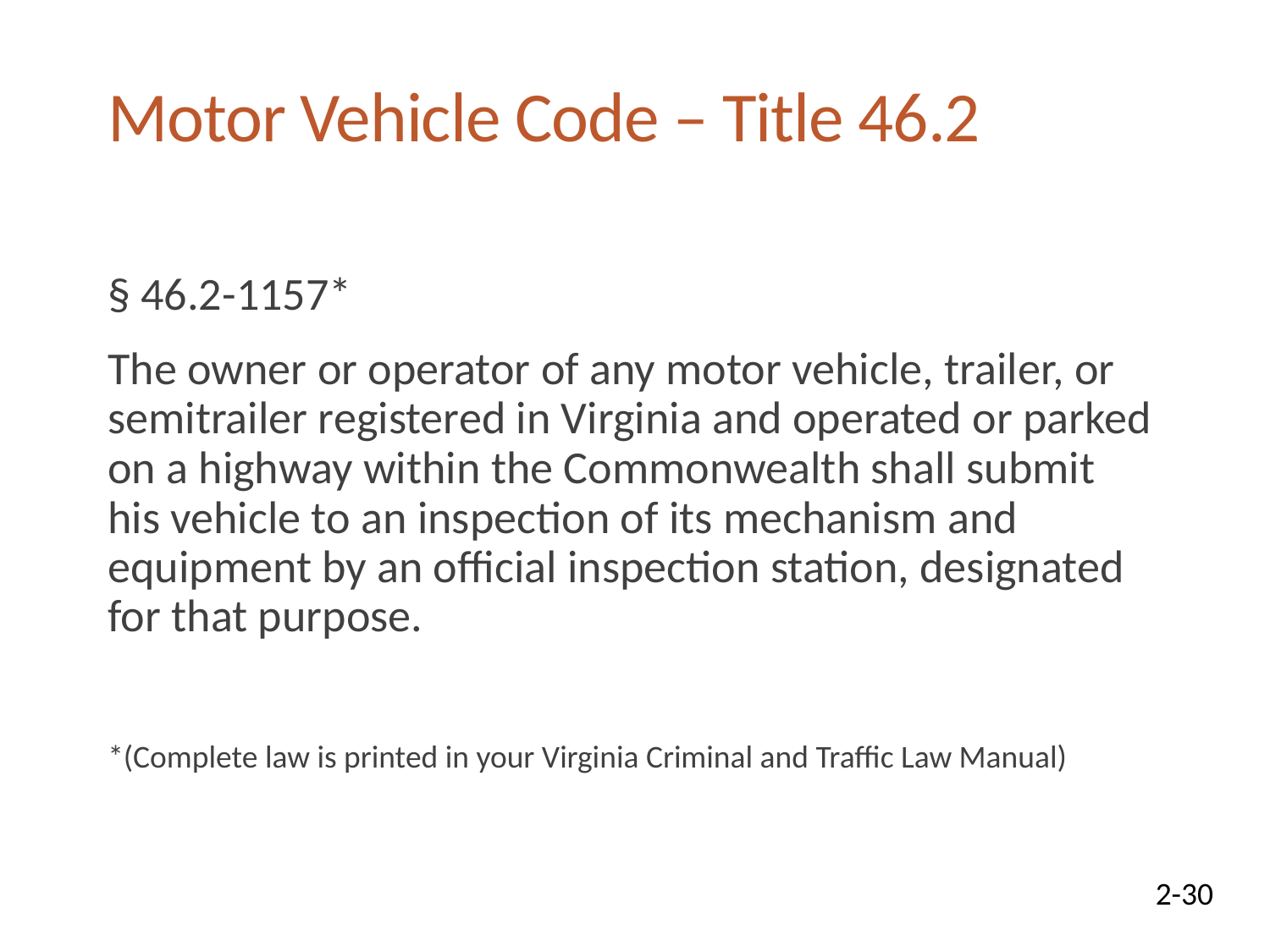

# Motor Vehicle Code – Title 46.2

§ 46.2-1157*
	The owner or operator of any motor vehicle, trailer, or semitrailer registered in Virginia and operated or parked on a highway within the Commonwealth shall submit his vehicle to an inspection of its mechanism and equipment by an official inspection station, designated for that purpose.

	*(Complete law is printed in your Virginia Criminal and Traffic Law Manual)

2-30